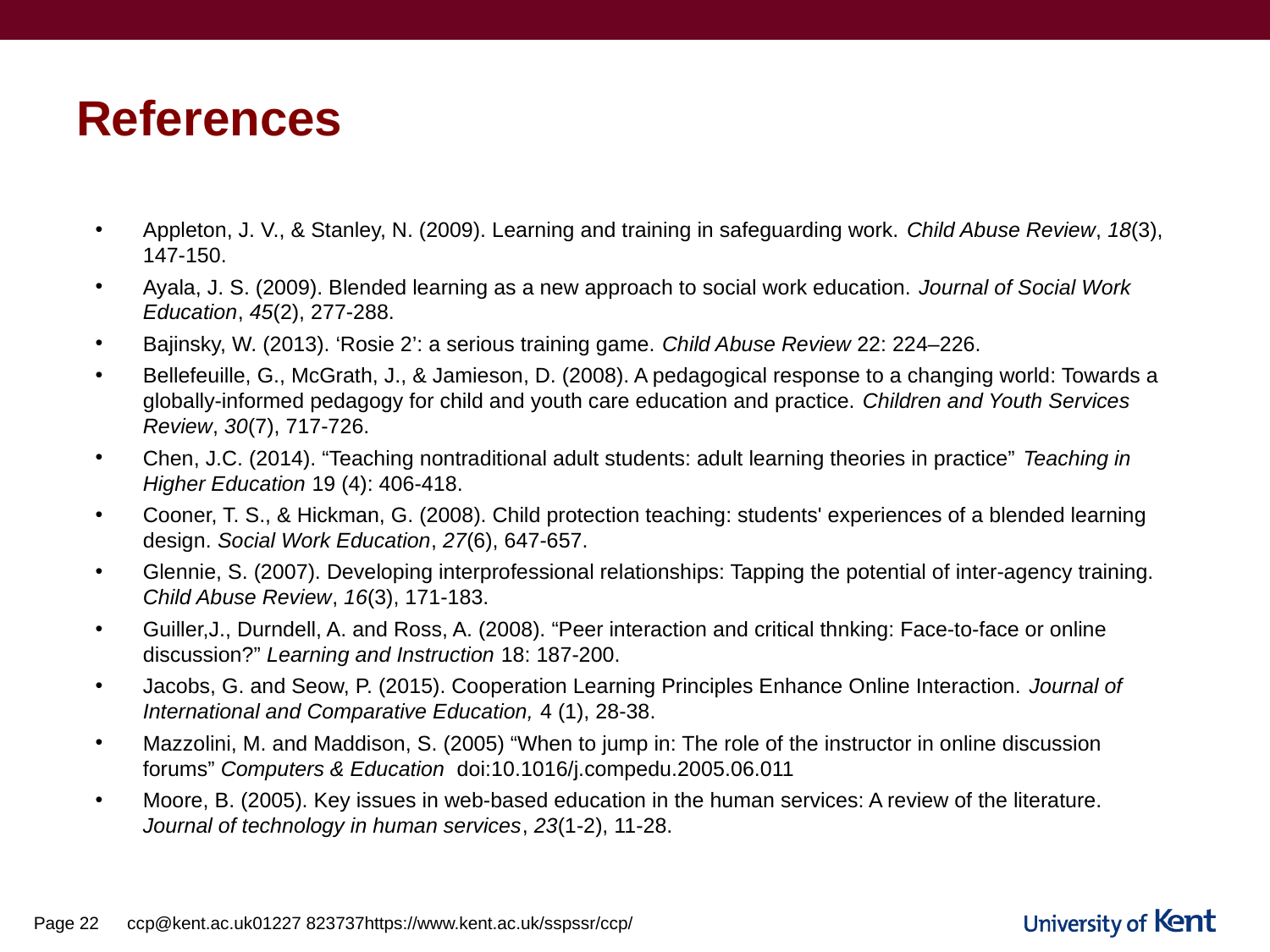

# References

Appleton, J. V., & Stanley, N. (2009). Learning and training in safeguarding work. Child Abuse Review, 18(3), 147-150.
Ayala, J. S. (2009). Blended learning as a new approach to social work education. Journal of Social Work Education, 45(2), 277-288.
Bajinsky, W. (2013). ‘Rosie 2’: a serious training game. Child Abuse Review 22: 224–226.
Bellefeuille, G., McGrath, J., & Jamieson, D. (2008). A pedagogical response to a changing world: Towards a globally-informed pedagogy for child and youth care education and practice. Children and Youth Services Review, 30(7), 717-726.
Chen, J.C. (2014). “Teaching nontraditional adult students: adult learning theories in practice” Teaching in Higher Education 19 (4): 406-418.
Cooner, T. S., & Hickman, G. (2008). Child protection teaching: students' experiences of a blended learning design. Social Work Education, 27(6), 647-657.
Glennie, S. (2007). Developing interprofessional relationships: Tapping the potential of inter‐agency training. Child Abuse Review, 16(3), 171-183.
Guiller,J., Durndell, A. and Ross, A. (2008). “Peer interaction and critical thnking: Face-to-face or online discussion?” Learning and Instruction 18: 187-200.
Jacobs, G. and Seow, P. (2015). Cooperation Learning Principles Enhance Online Interaction. Journal of International and Comparative Education, 4 (1), 28-38.
Mazzolini, M. and Maddison, S. (2005) “When to jump in: The role of the instructor in online discussion forums” Computers & Education  doi:10.1016/j.compedu.2005.06.011
Moore, B. (2005). Key issues in web-based education in the human services: A review of the literature. Journal of technology in human services, 23(1-2), 11-28.

Page 22
ccp@kent.ac.uk		01227 823737		https://www.kent.ac.uk/sspssr/ccp/